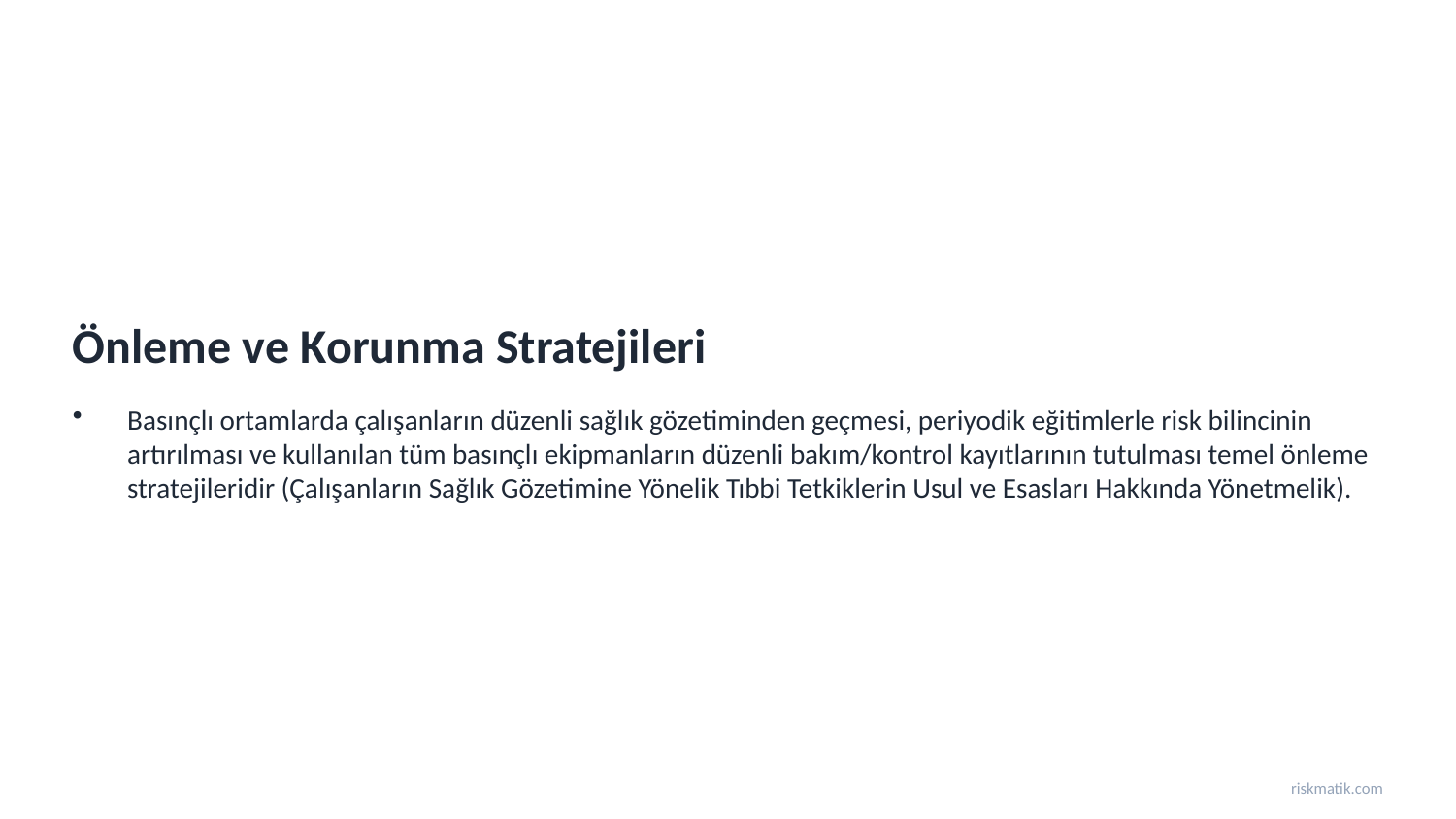

Önleme ve Korunma Stratejileri
Basınçlı ortamlarda çalışanların düzenli sağlık gözetiminden geçmesi, periyodik eğitimlerle risk bilincinin artırılması ve kullanılan tüm basınçlı ekipmanların düzenli bakım/kontrol kayıtlarının tutulması temel önleme stratejileridir (Çalışanların Sağlık Gözetimine Yönelik Tıbbi Tetkiklerin Usul ve Esasları Hakkında Yönetmelik).
riskmatik.com